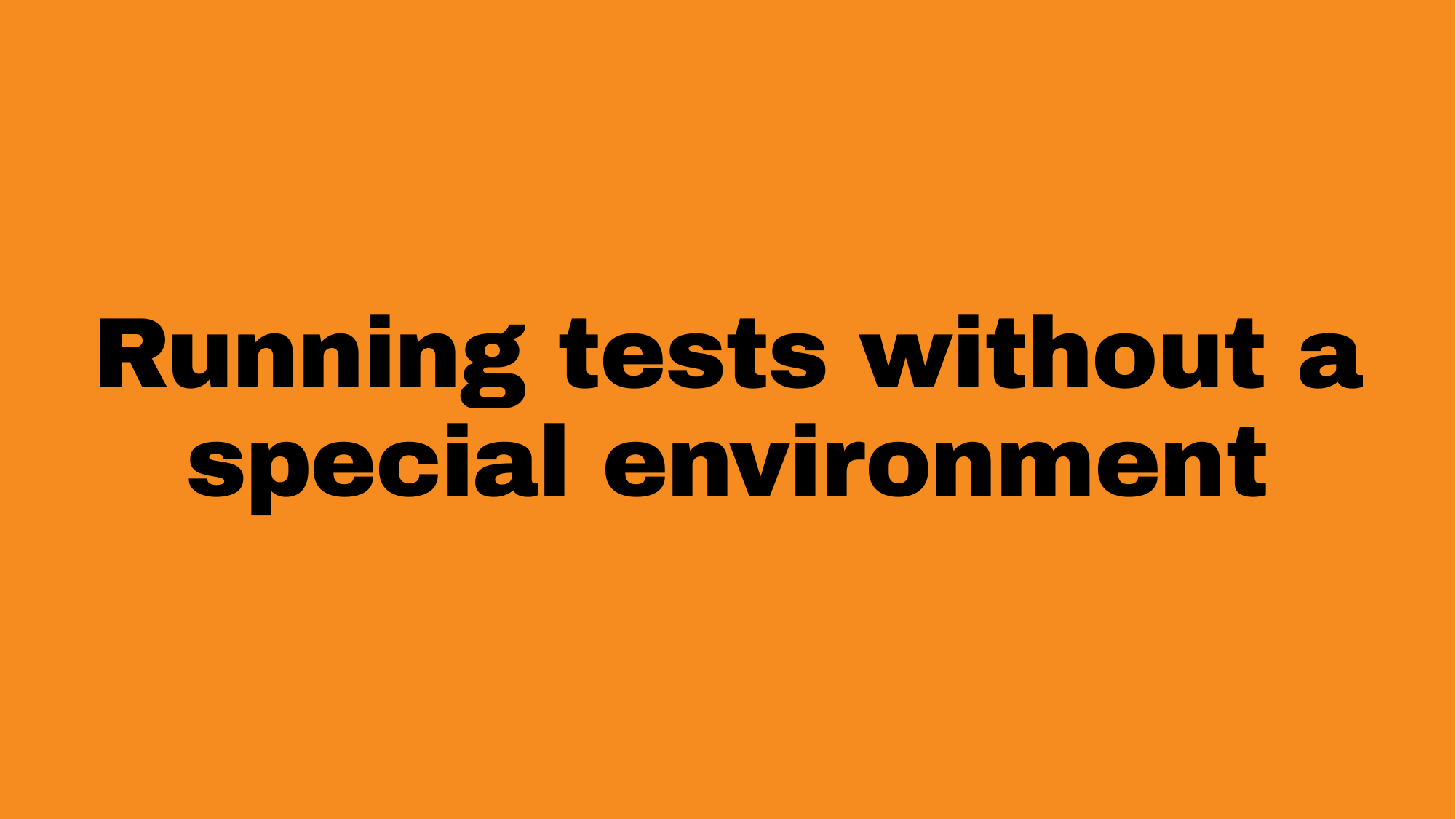

# Running tests without a special environment